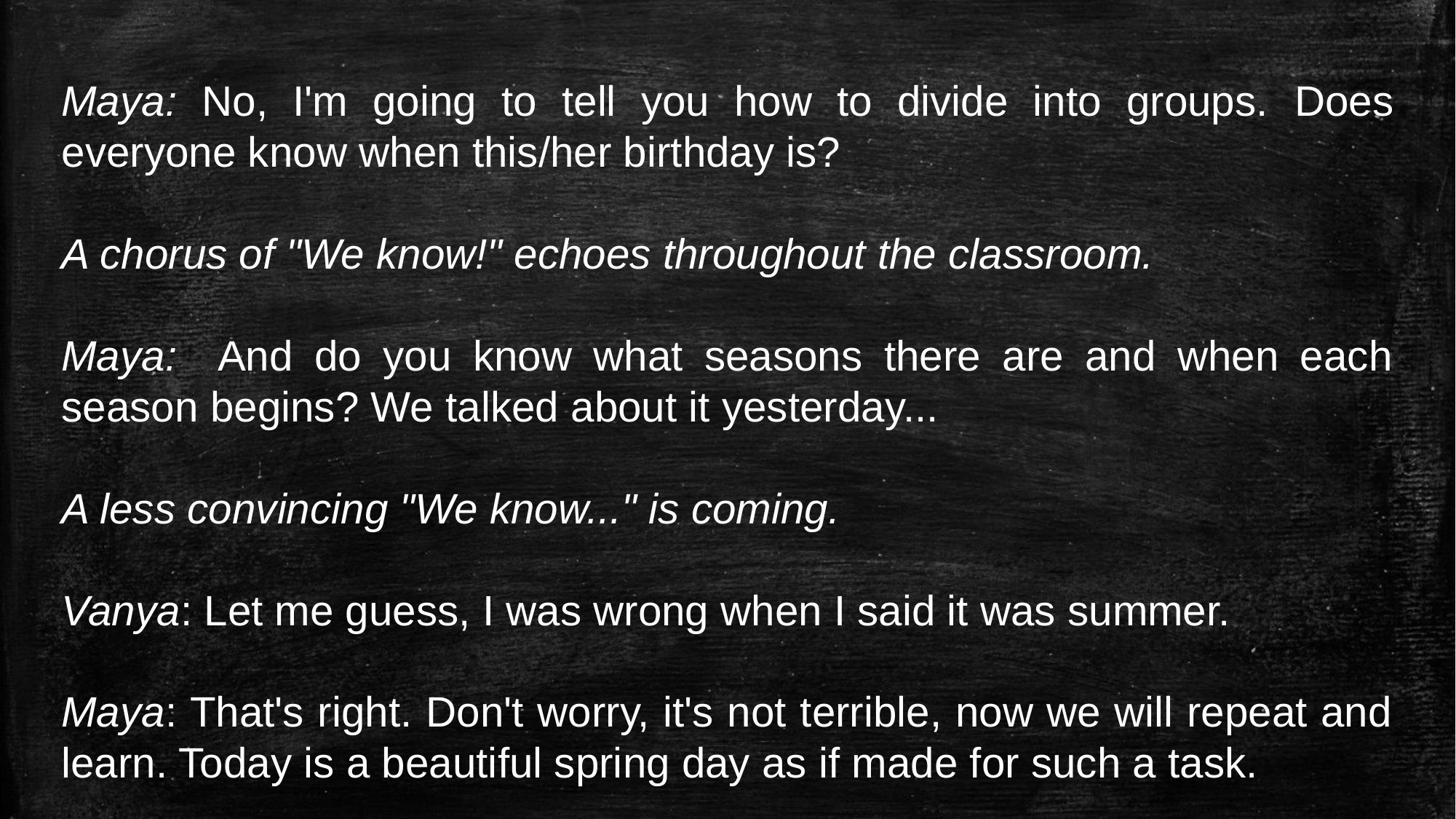

Maya: No, I'm going to tell you how to divide into groups. Does everyone know when this/her birthday is?

A chorus of "We know!" echoes throughout the classroom.

Maya:  And do you know what seasons there are and when each season begins? We talked about it yesterday...

A less convincing "We know..." is coming.

Vanya: Let me guess, I was wrong when I said it was summer.

Maya: That's right. Don't worry, it's not terrible, now we will repeat and learn. Today is a beautiful spring day as if made for such a task.